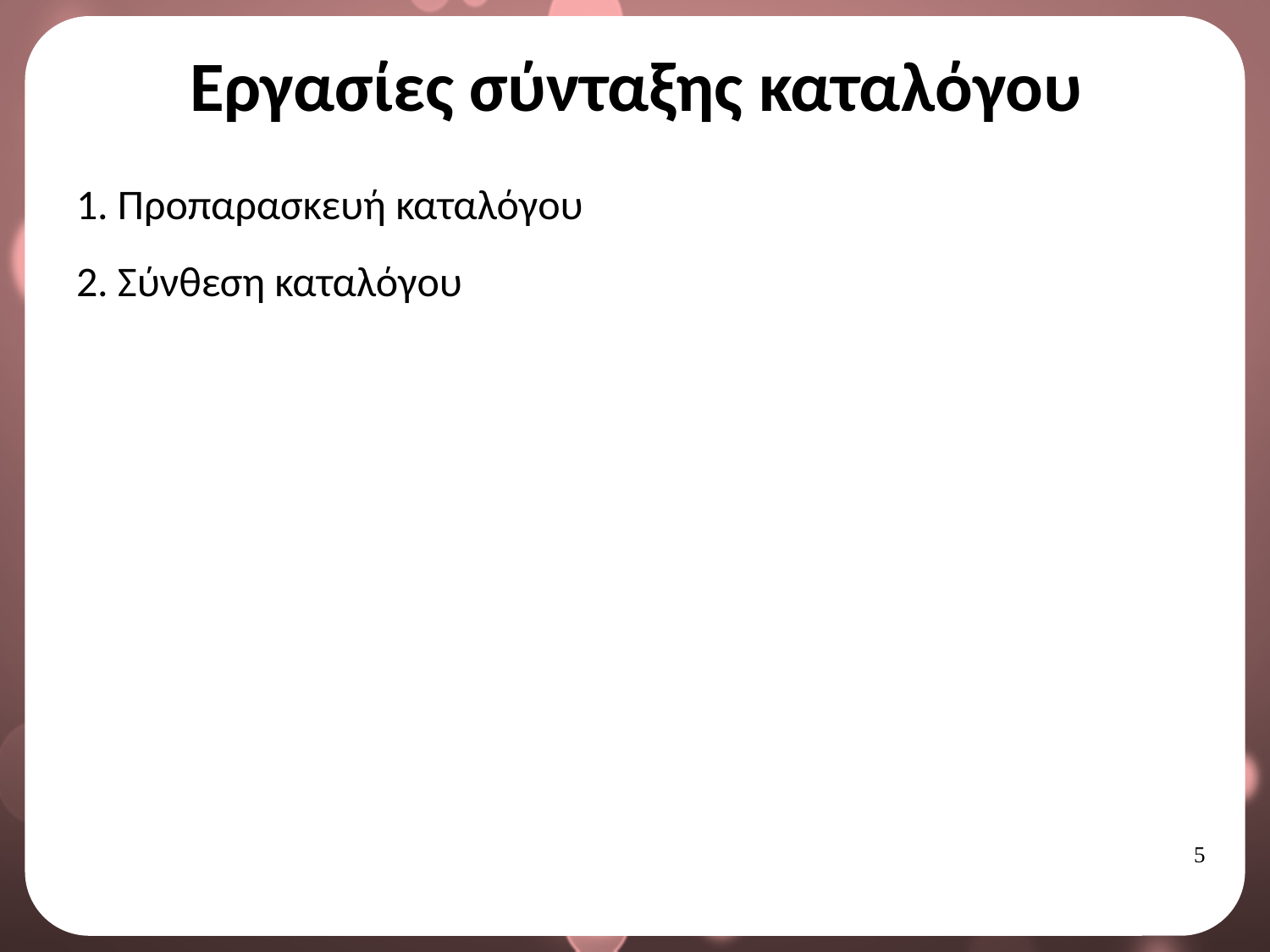

# Εργασίες σύνταξης καταλόγου
1. Προπαρασκευή καταλόγου
2. Σύνθεση καταλόγου

5